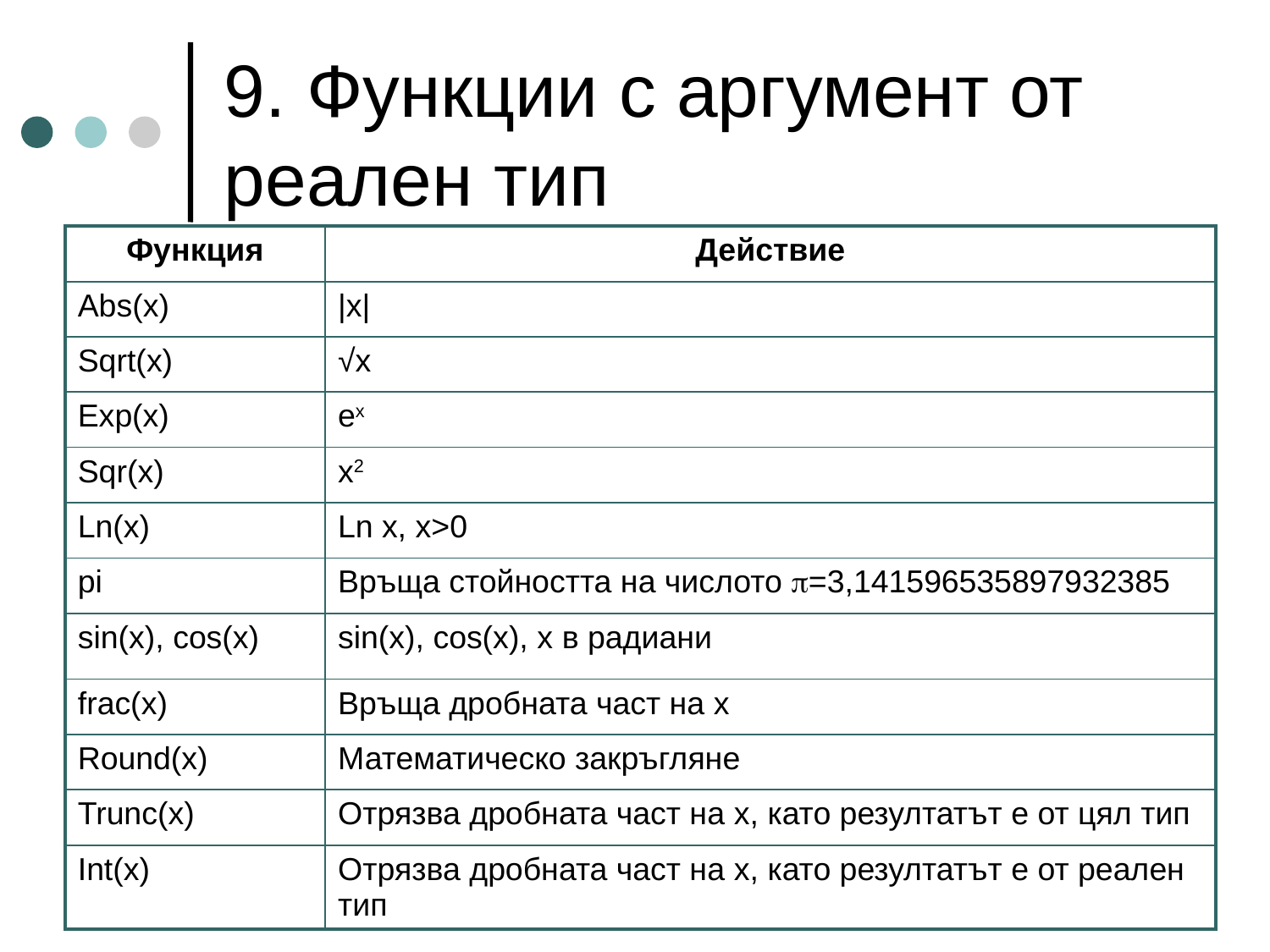

# 9. Функции с аргумент от реален тип
| Функция | Действие |
| --- | --- |
| Abs(x) | |x| |
| Sqrt(x) | √x |
| Exp(x) | ex |
| Sqr(x) | x2 |
| Ln(x) | Ln x, x>0 |
| pi | Връща стойността на числото π=3,141596535897932385 |
| sin(x), cos(x) | sin(x), cos(x), x в радиани |
| frac(x) | Връща дробната част на x |
| Round(x) | Математическо закръгляне |
| Trunc(x) | Отрязва дробната част на x, като резултатът е от цял тип |
| Int(x) | Отрязва дробната част на x, като резултатът е от реален тип |